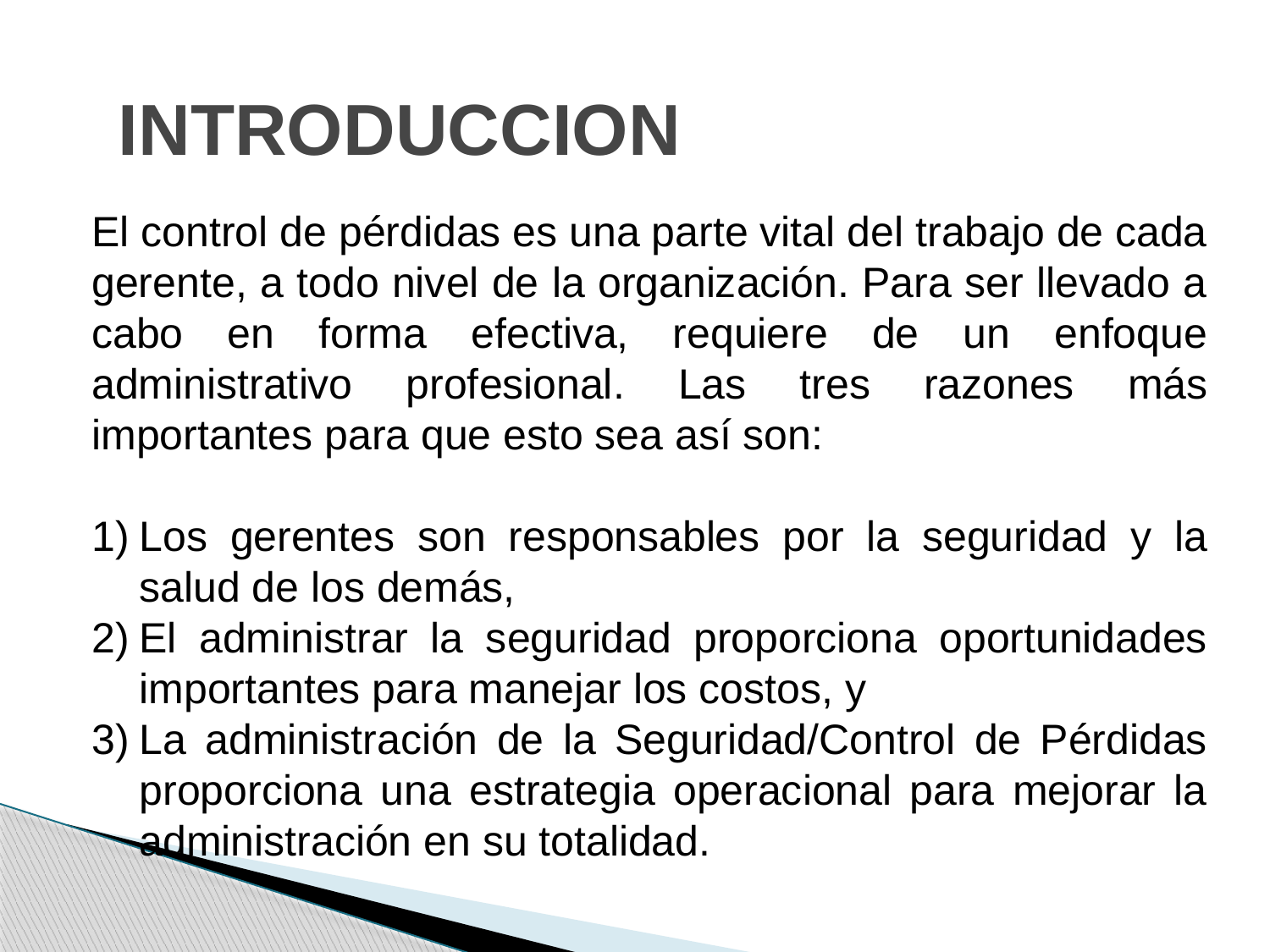

# INTRODUCCION
El control de pérdidas es una parte vital del trabajo de cada gerente, a todo nivel de la organización. Para ser llevado a cabo en forma efectiva, requiere de un enfoque administrativo profesional. Las tres razones más importantes para que esto sea así son:

Los gerentes son responsables por la seguridad y la salud de los demás,
El administrar la seguridad proporciona oportunidades importantes para manejar los costos, y
La administración de la Seguridad/Control de Pérdidas proporciona una estrategia operacional para mejorar la administración en su totalidad.